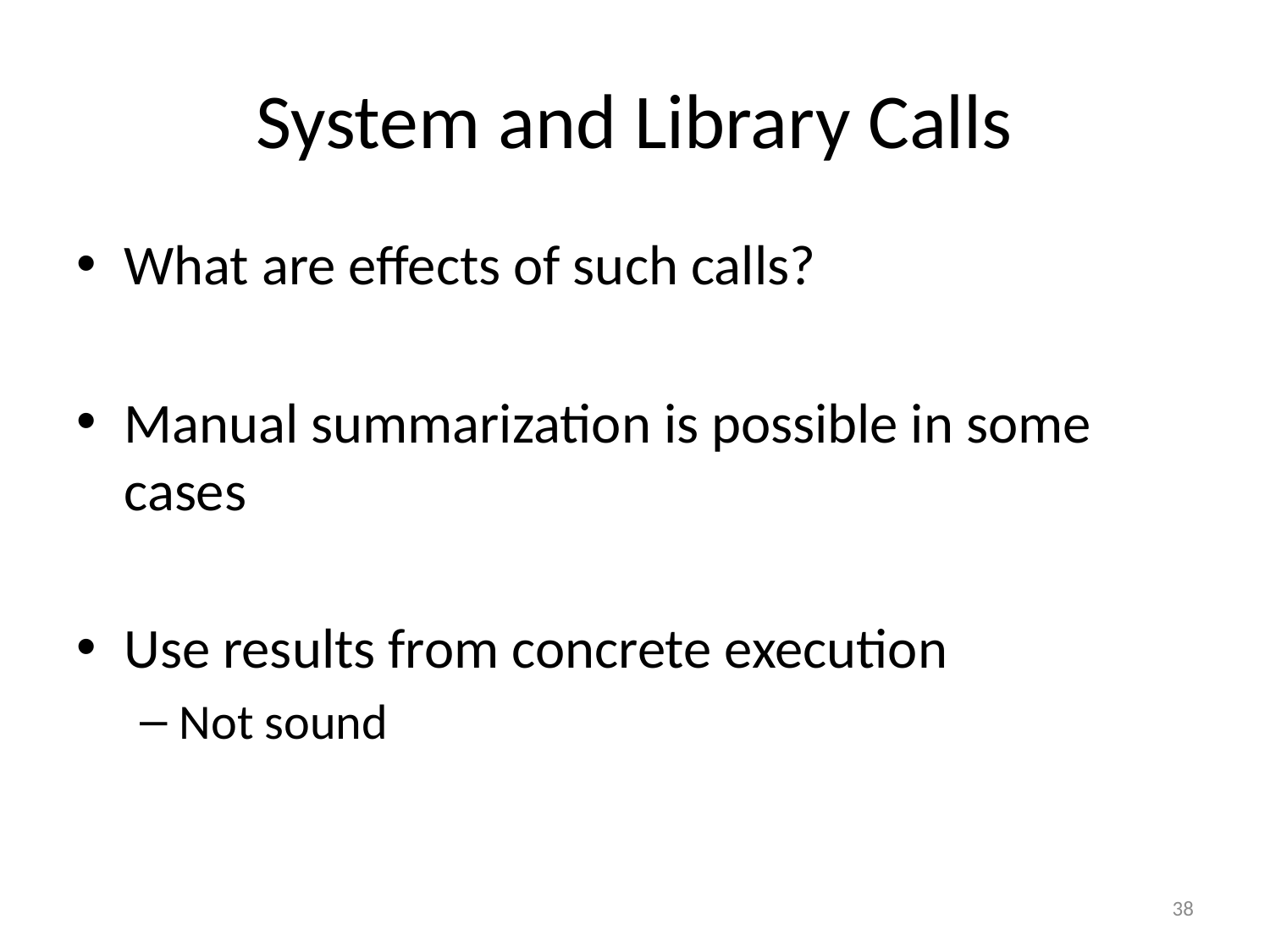

# System and Library Calls
What are effects of such calls?

Manual summarization is possible in some cases

Use results from concrete execution
Not sound
38